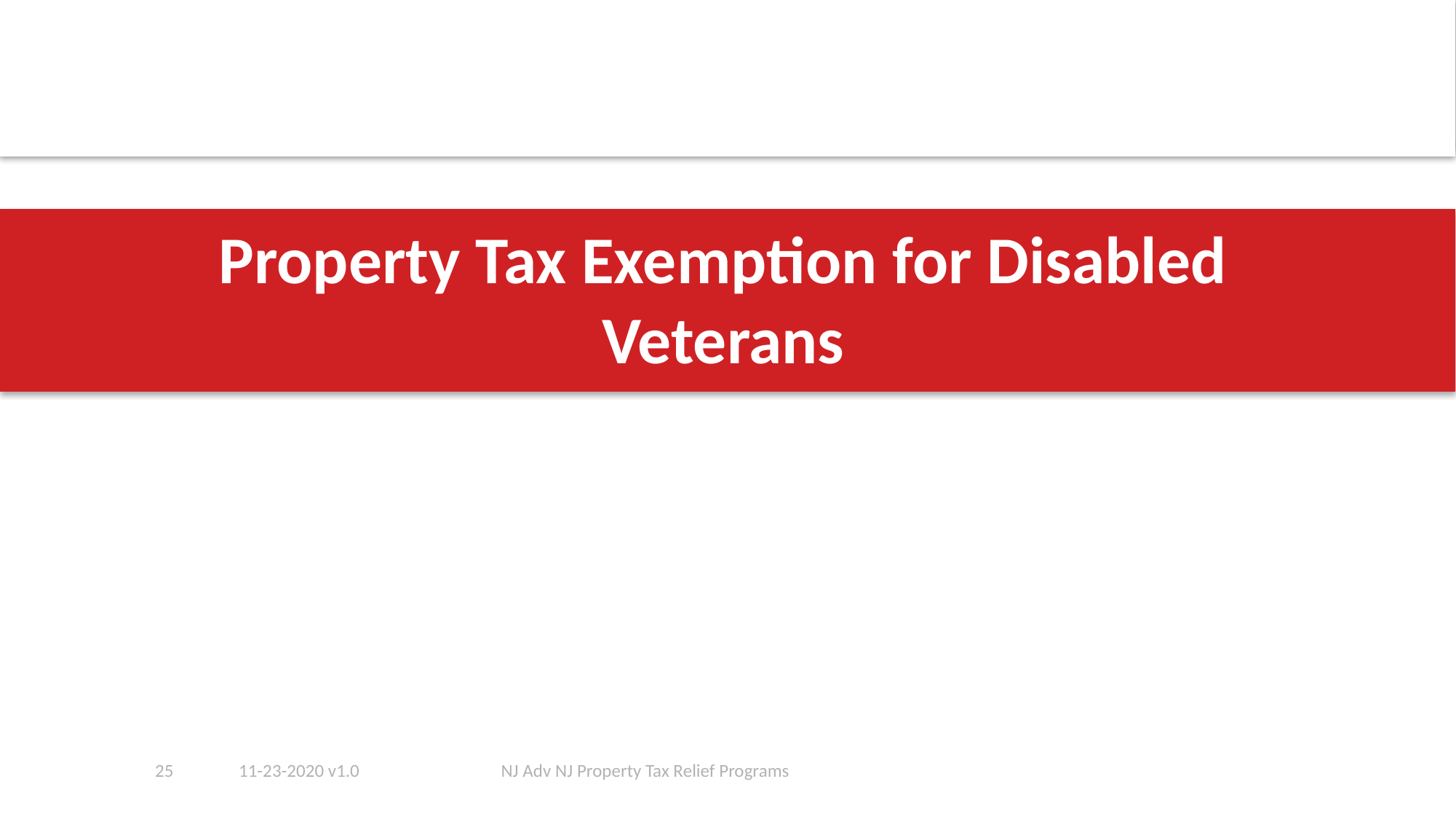

# Property Tax Exemption for Disabled Veterans

25
11-23-2020 v1.0
NJ Adv NJ Property Tax Relief Programs